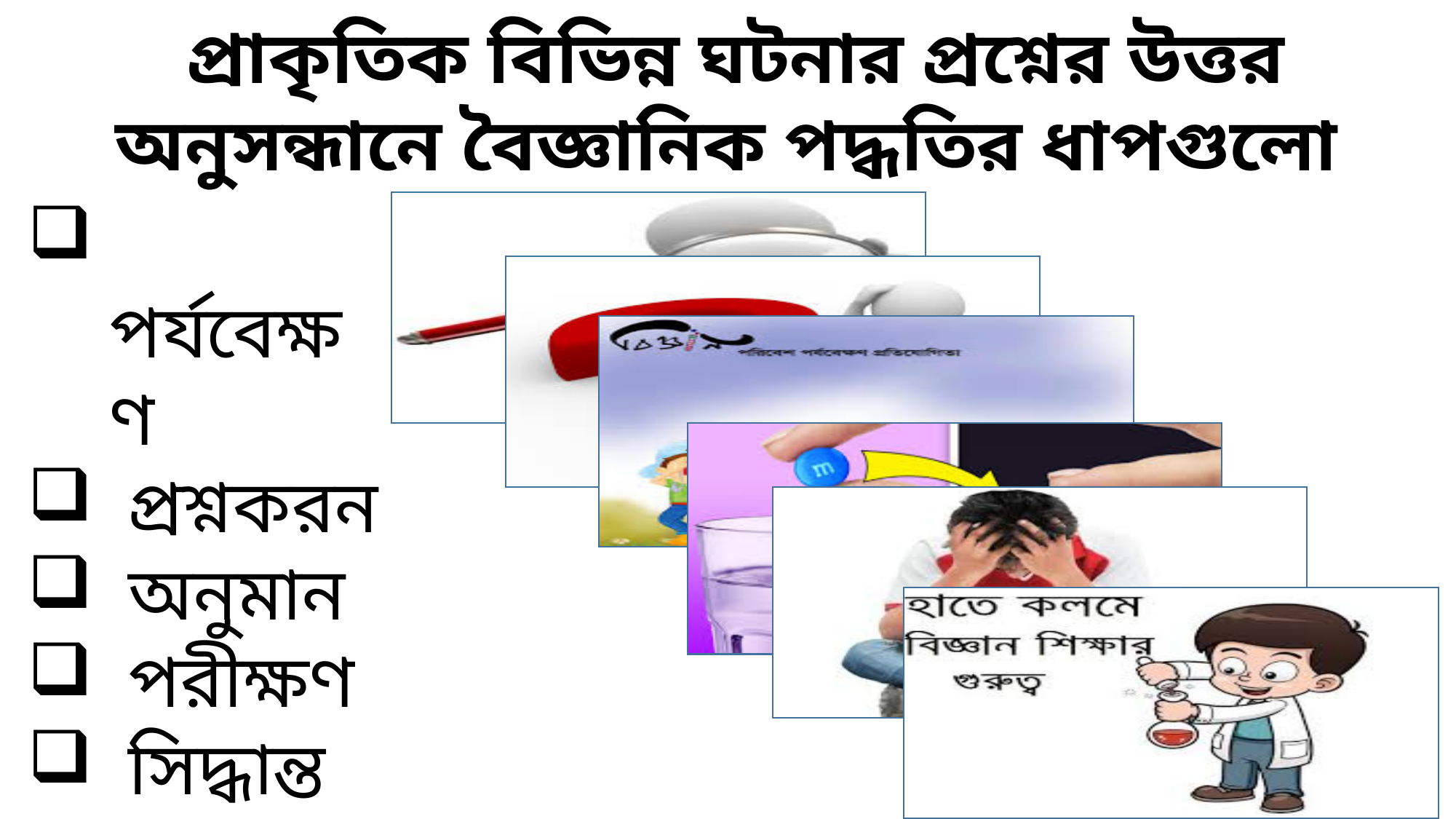

প্রাকৃতিক বিভিন্ন ঘটনার প্রশ্নের উত্তর অনুসন্ধানে বৈজ্ঞানিক পদ্ধতির ধাপগুলো  অনুসরণ ।
 পর্যবেক্ষণ
 প্রশ্নকরন
 অনুমান
 পরীক্ষণ
 সিদ্ধান্ত গ্রহণ
 বিনিময়